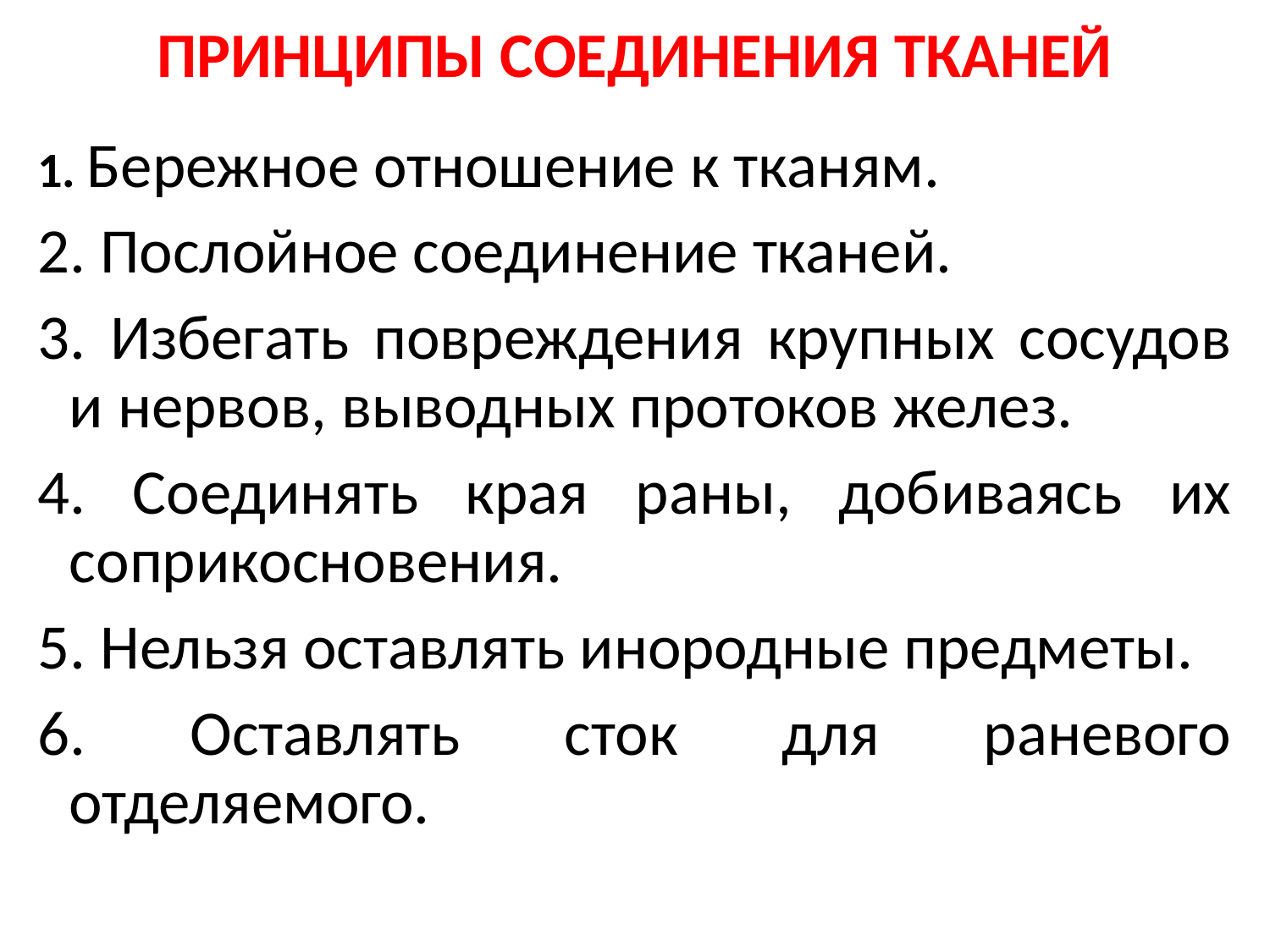

# ПРИНЦИПЫ СОЕДИНЕНИЯ ТКАНЕЙ
1. Бережное отношение к тканям.
2. Послойное соединение тканей.
3. Избегать повреждения крупных сосудов и нервов, выводных протоков желез.
4. Соединять края раны, добиваясь их соприкосновения.
5. Нельзя оставлять инородные предметы.
6. Оставлять сток для раневого отделяемого.